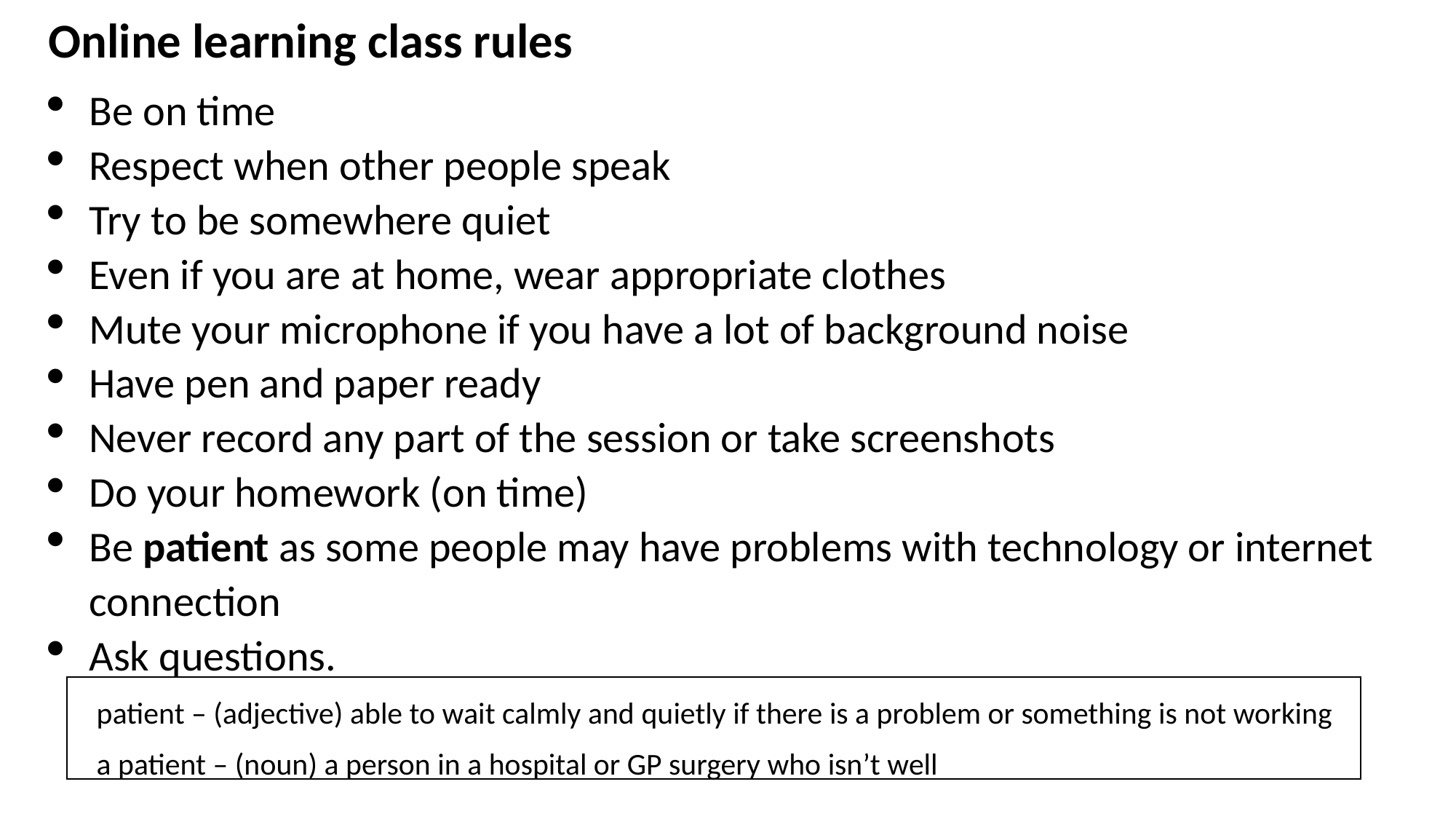

Online learning class rules
Be on time
Respect when other people speak
Try to be somewhere quiet
Even if you are at home, wear appropriate clothes
Mute your microphone if you have a lot of background noise
Have pen and paper ready
Never record any part of the session or take screenshots
Do your homework (on time)
Be patient as some people may have problems with technology or internet connection
Ask questions.
       patient – (adjective) able to wait calmly and quietly if there is a problem or something is not working
       a patient – (noun) a person in a hospital or GP surgery who isn’t well
|  |
| --- |